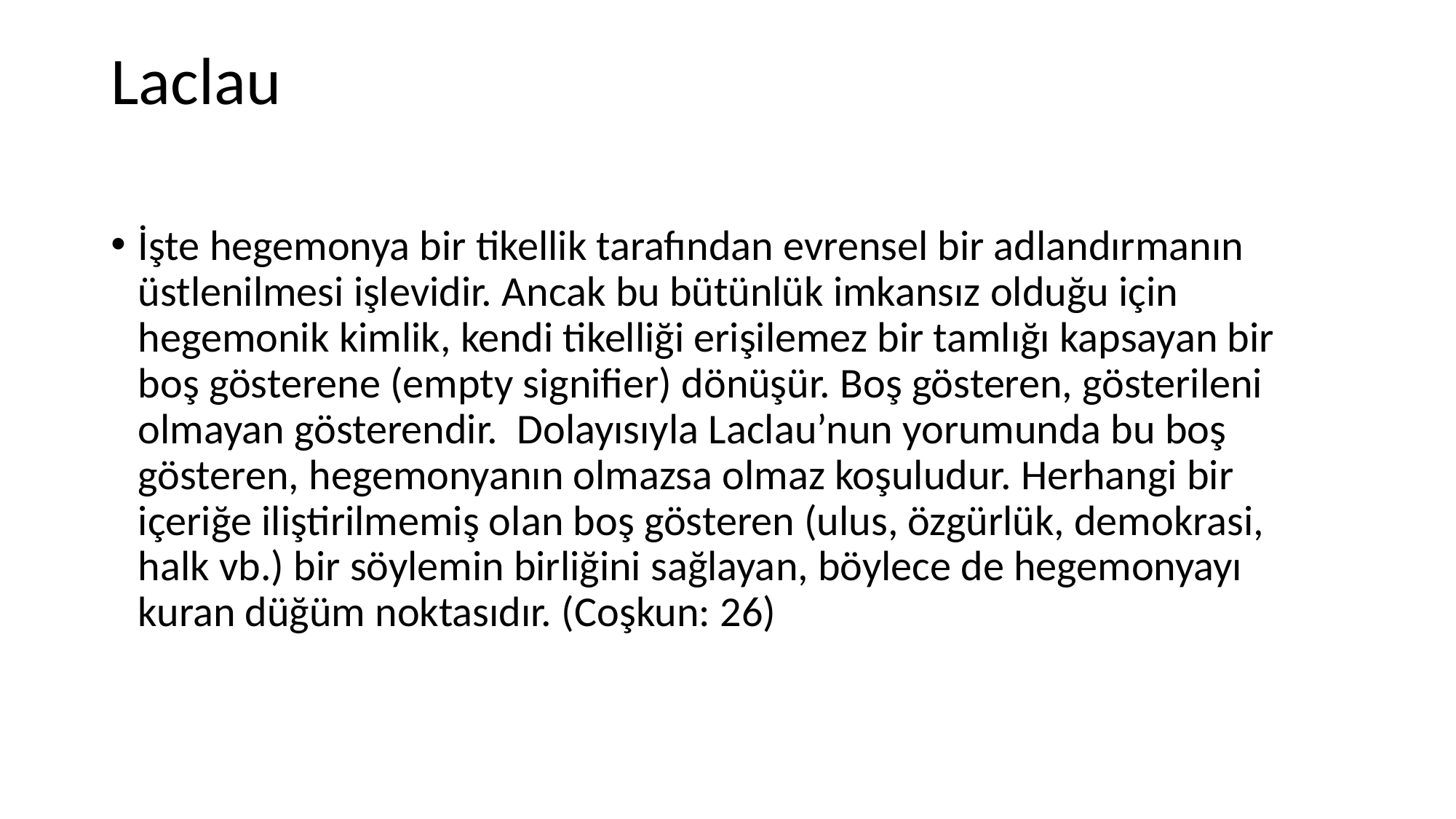

# Laclau
İşte hegemonya bir tikellik tarafından evrensel bir adlandırmanın üstlenilmesi işlevidir. Ancak bu bütünlük imkansız olduğu için hegemonik kimlik, kendi tikelliği erişilemez bir tamlığı kapsayan bir boş gösterene (empty signifier) dönüşür. Boş gösteren, gösterileni olmayan gösterendir.  Dolayısıyla Laclau’nun yorumunda bu boş gösteren, hegemonyanın olmazsa olmaz koşuludur. Herhangi bir içeriğe iliştirilmemiş olan boş gösteren (ulus, özgürlük, demokrasi, halk vb.) bir söylemin birliğini sağlayan, böylece de hegemonyayı kuran düğüm noktasıdır. (Coşkun: 26)